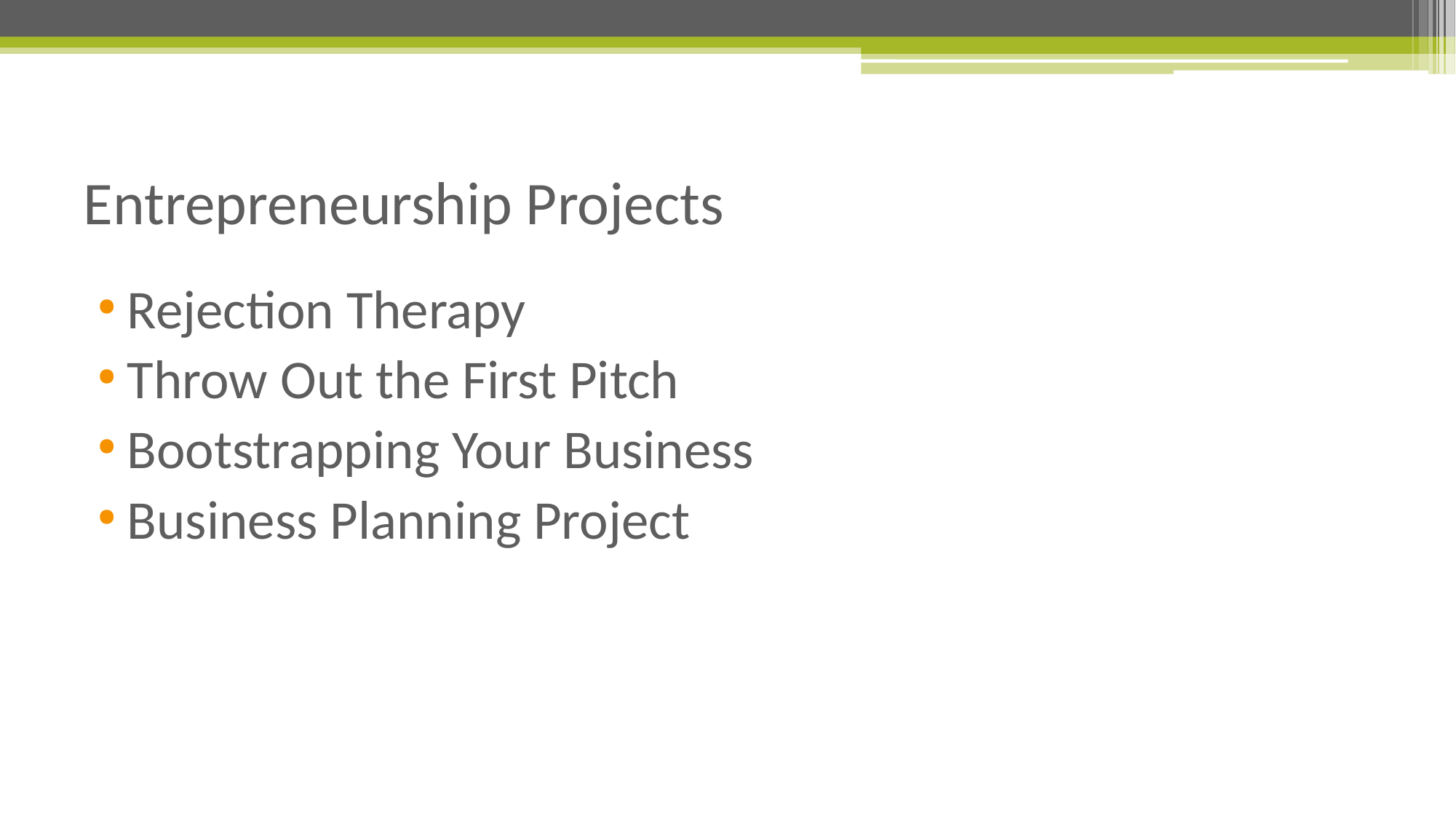

# Entrepreneurship Projects
Rejection Therapy
Throw Out the First Pitch
Bootstrapping Your Business
Business Planning Project